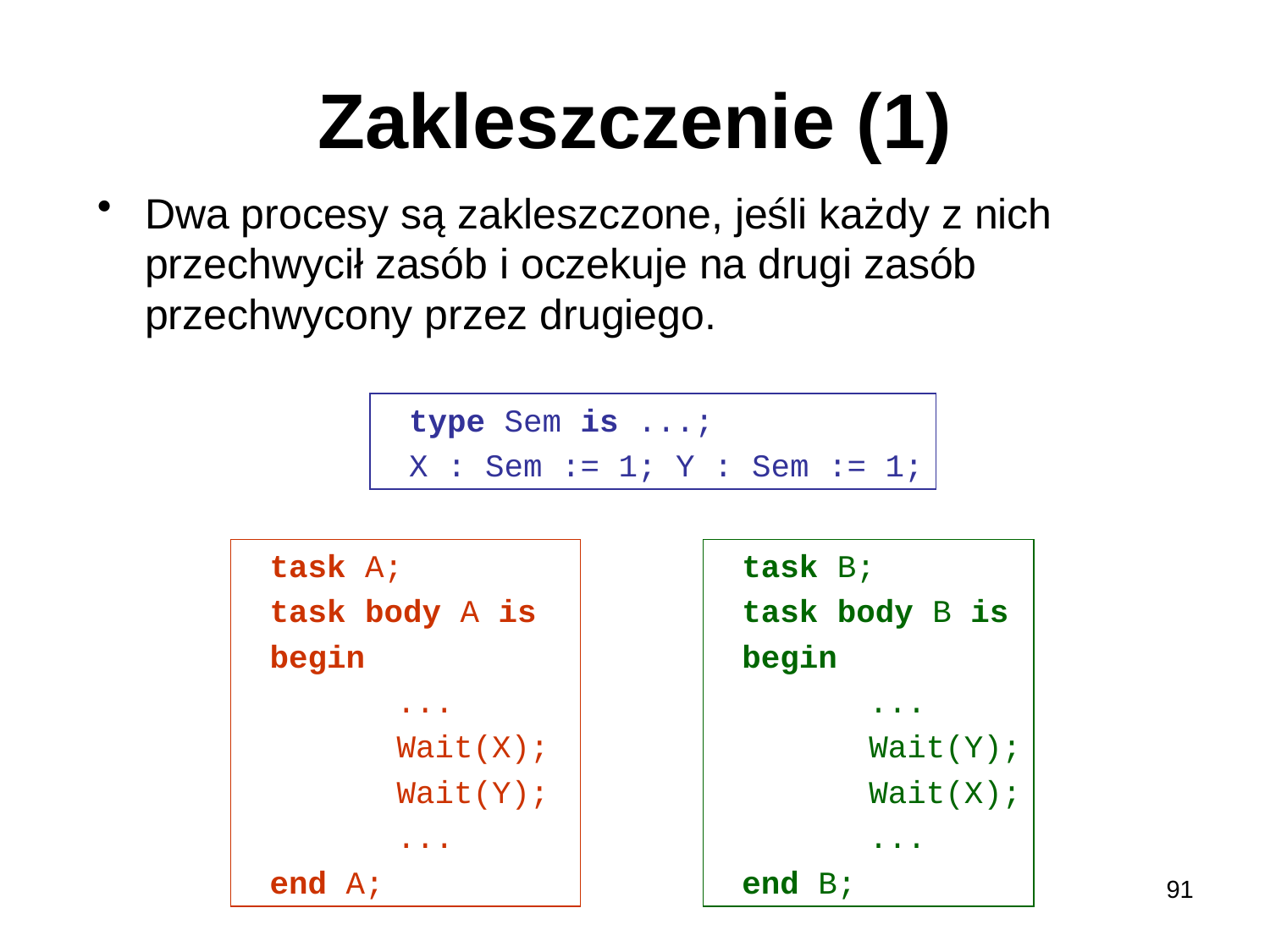

# Zakleszczenie (1)
Dwa procesy są zakleszczone, jeśli każdy z nich przechwycił zasób i oczekuje na drugi zasób przechwycony przez drugiego.
type Sem is ...;
X : Sem := 1; Y : Sem := 1;
task A;
task body A is
begin
	...
	Wait(X);
	Wait(Y);
	...
end A;
task B;
task body B is
begin
	...
	Wait(Y);
	Wait(X);
	...
end B;
91